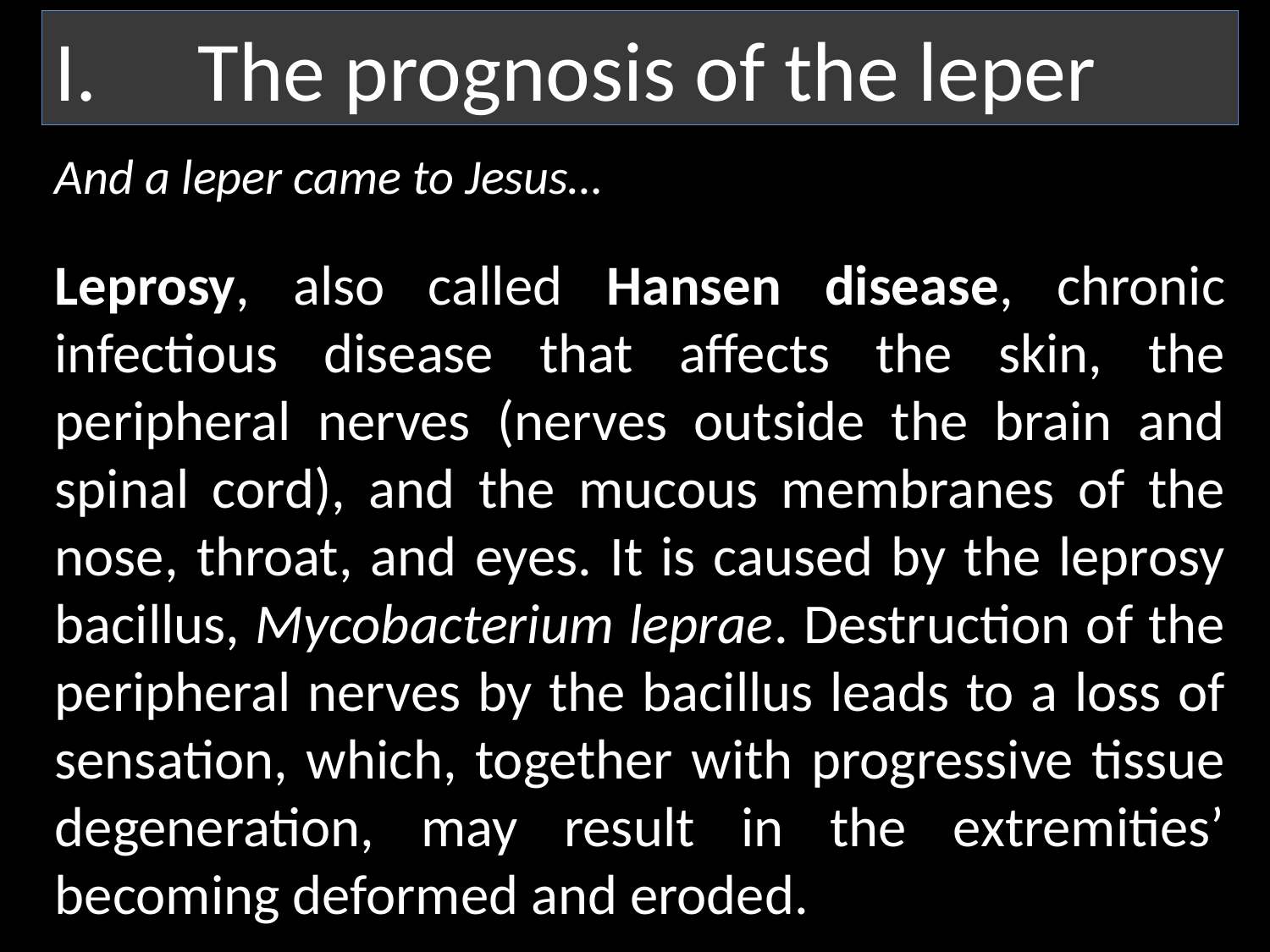

The prognosis of the leper
And a leper came to Jesus…
Leprosy, also called Hansen disease, chronic infectious disease that affects the skin, the peripheral nerves (nerves outside the brain and spinal cord), and the mucous membranes of the nose, throat, and eyes. It is caused by the leprosy bacillus, Mycobacterium leprae. Destruction of the peripheral nerves by the bacillus leads to a loss of sensation, which, together with progressive tissue degeneration, may result in the extremities’ becoming deformed and eroded.